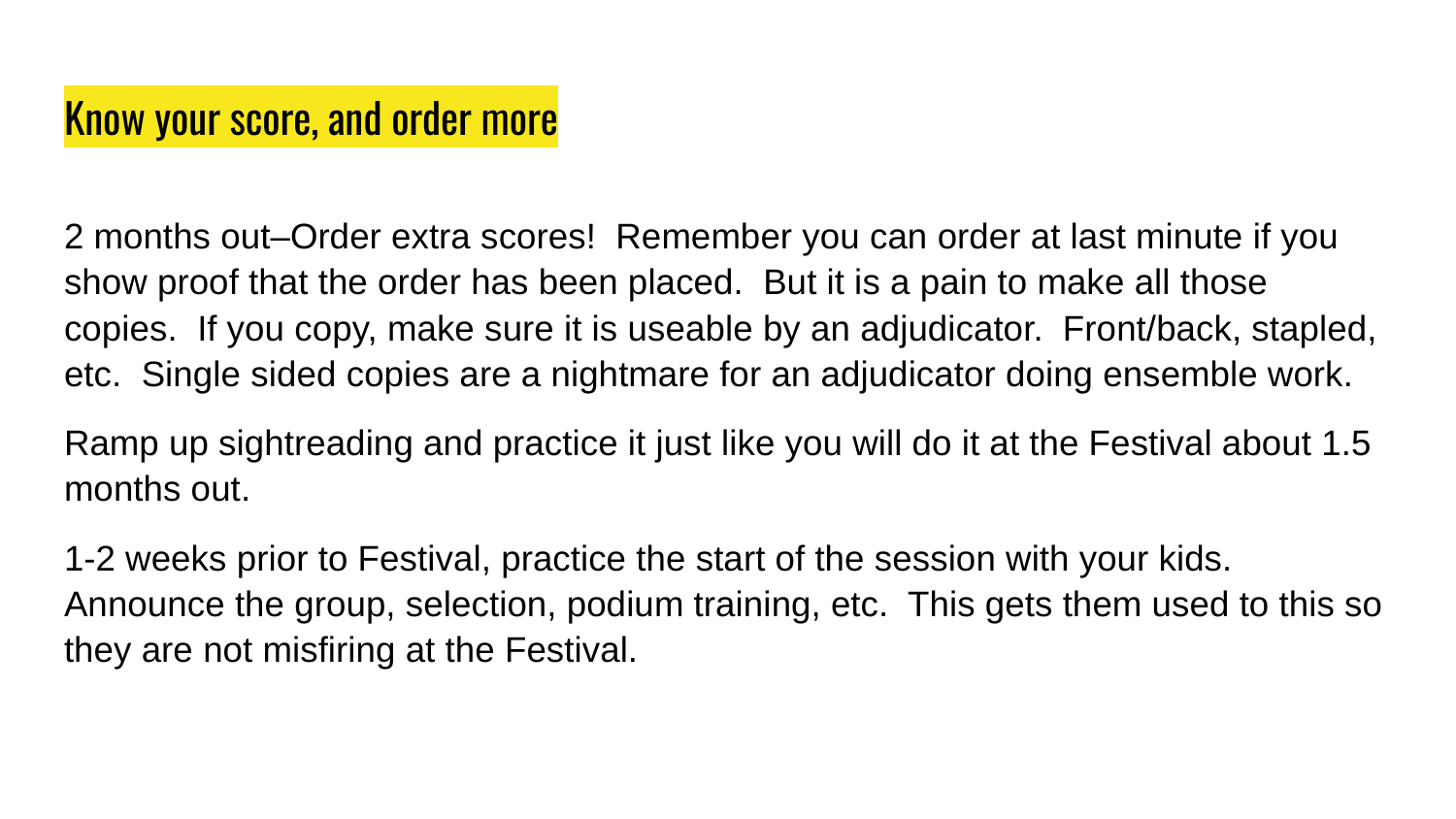

# Know your score, and order more
2 months out–Order extra scores!  Remember you can order at last minute if you show proof that the order has been placed.  But it is a pain to make all those copies.  If you copy, make sure it is useable by an adjudicator.  Front/back, stapled, etc.  Single sided copies are a nightmare for an adjudicator doing ensemble work.
Ramp up sightreading and practice it just like you will do it at the Festival about 1.5 months out.
1-2 weeks prior to Festival, practice the start of the session with your kids.  Announce the group, selection, podium training, etc.  This gets them used to this so they are not misfiring at the Festival.